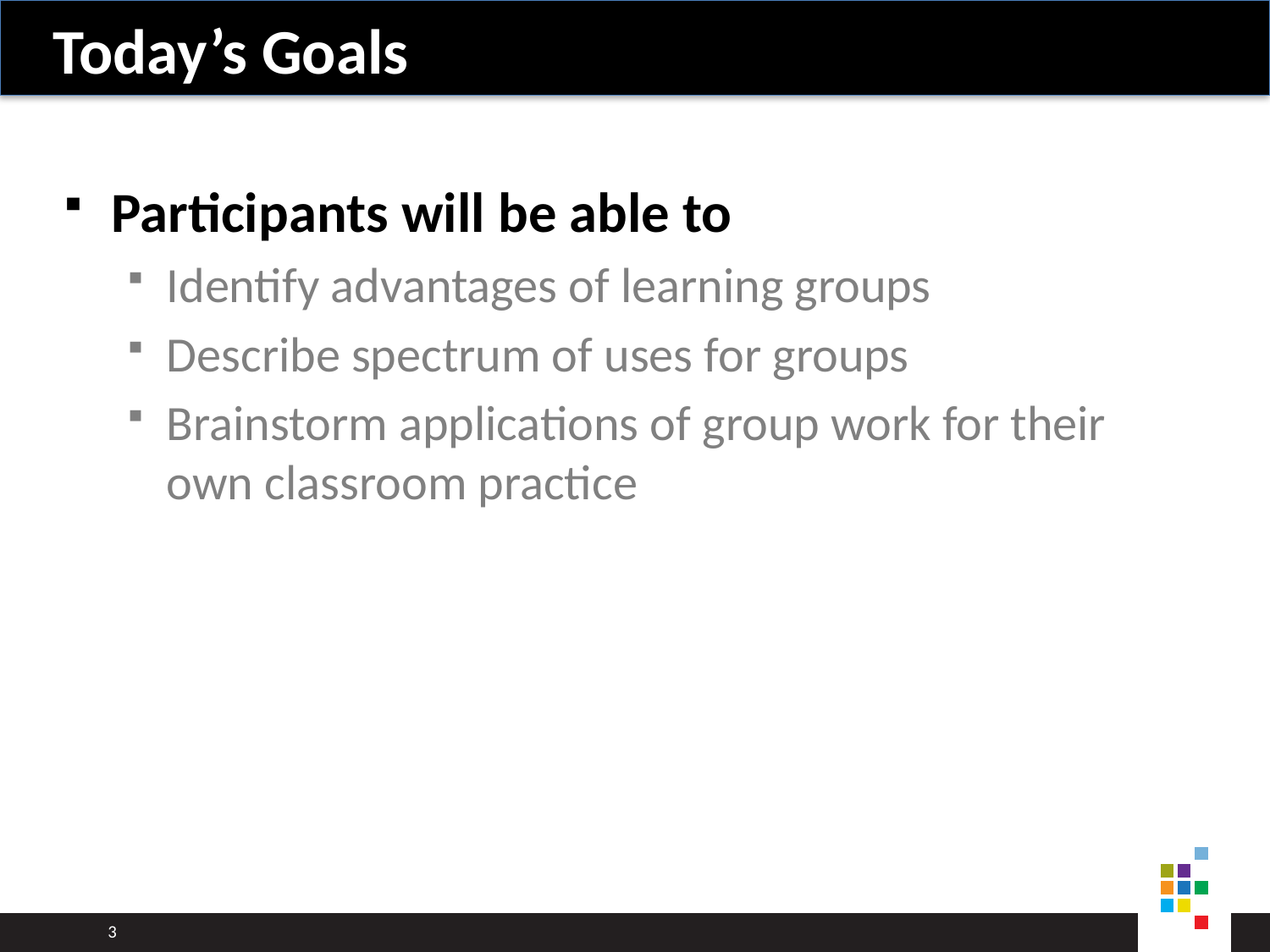

# Today’s Goals
Participants will be able to
Identify advantages of learning groups
Describe spectrum of uses for groups
Brainstorm applications of group work for their own classroom practice